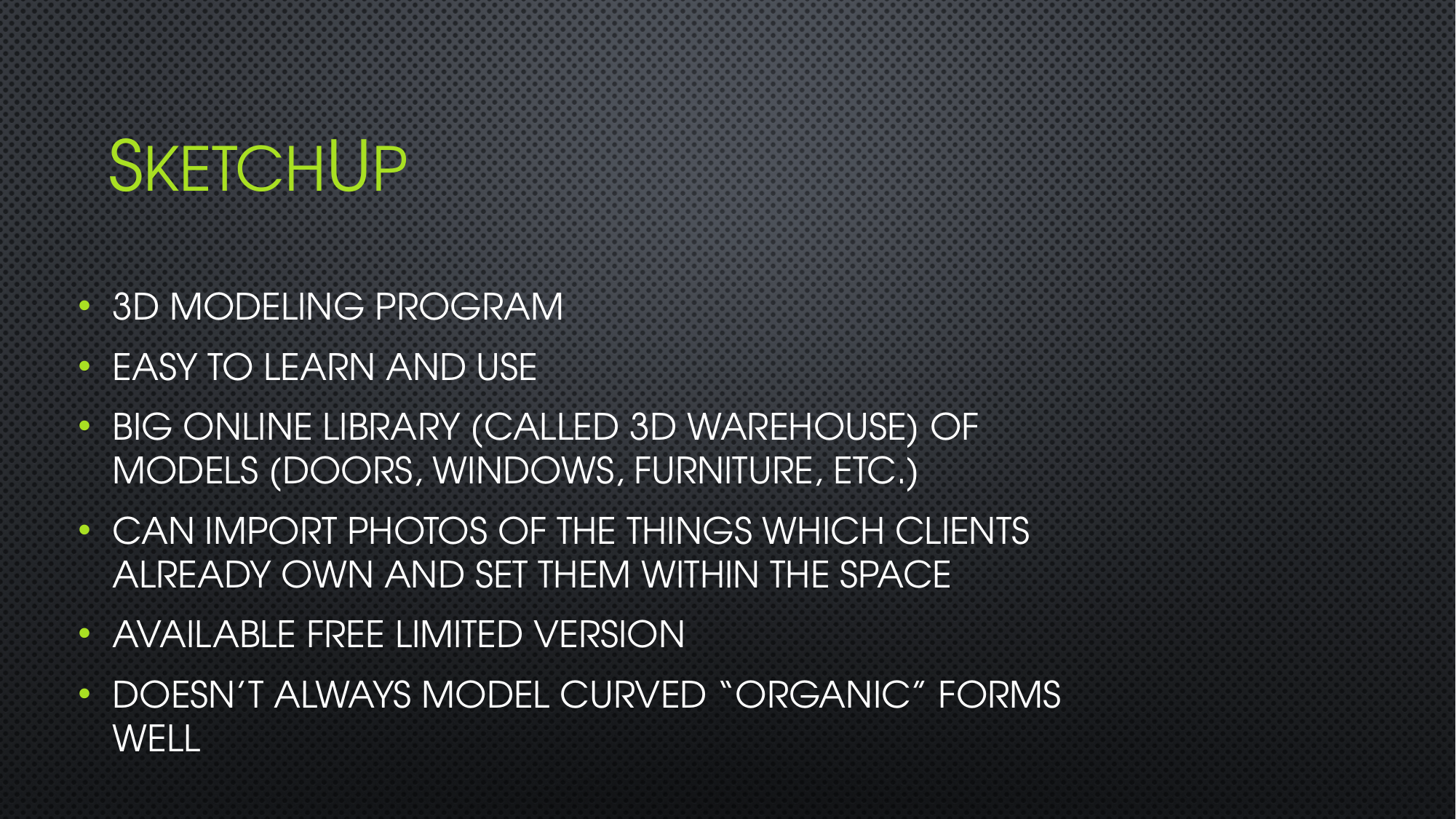

# SketchUp
3D modeling program
Easy to learn and use
Big online library (called 3D Warehouse) of models (doors, windows, furniture, etc.)
can import photos of the things which clients already own and set them within the space
Available free limited version
Doesn’t always model curved “organic” forms well